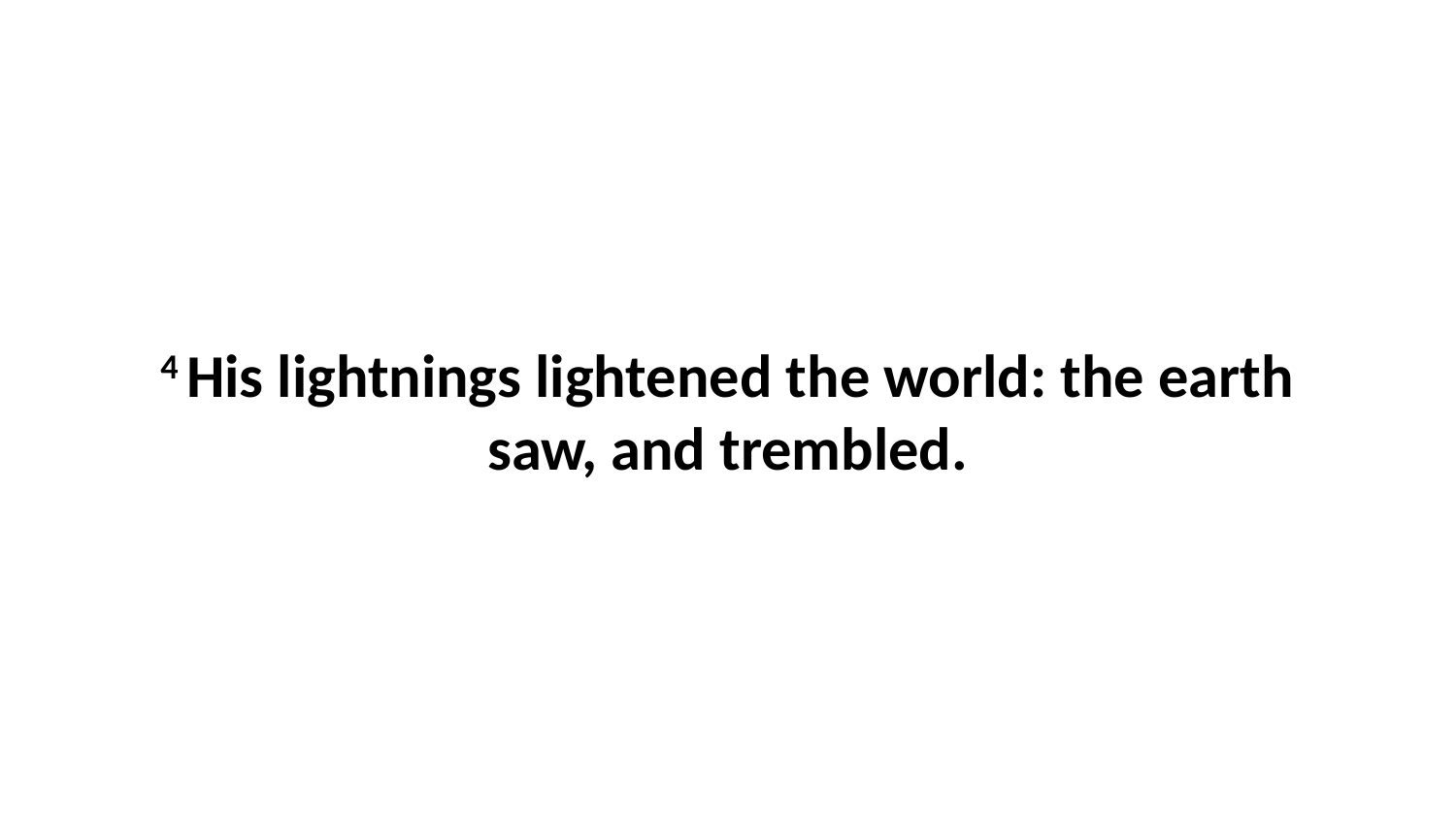

4 His lightnings lightened the world: the earth saw, and trembled.